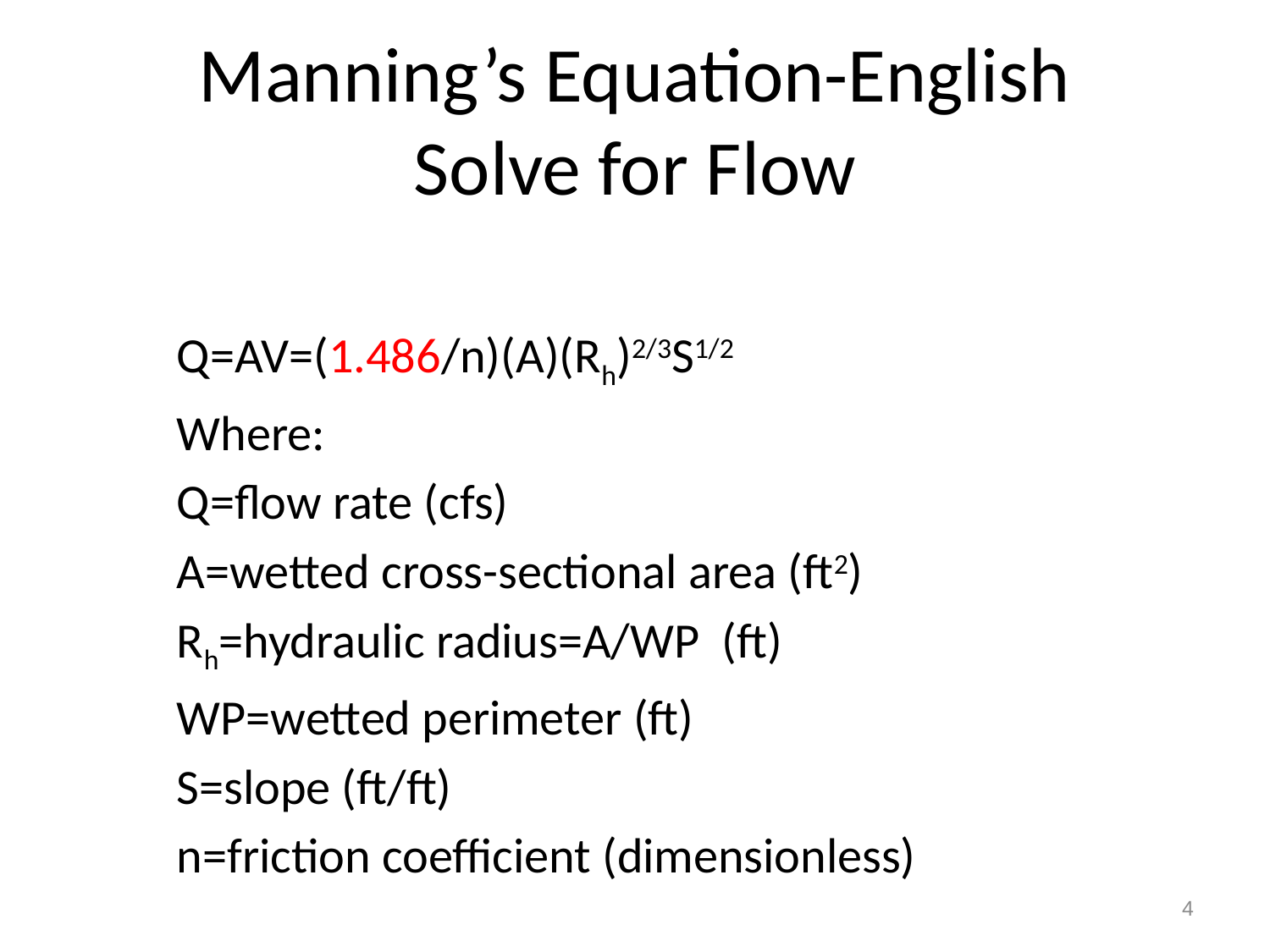

# Manning’s Equation-English Solve for Flow
Q=AV=(1.486/n)(A)(Rh)2/3S1/2
Where:
Q=flow rate (cfs)
A=wetted cross-sectional area (ft2)
Rh=hydraulic radius=A/WP  (ft)
WP=wetted perimeter (ft)
S=slope (ft/ft)
n=friction coefficient (dimensionless)

4